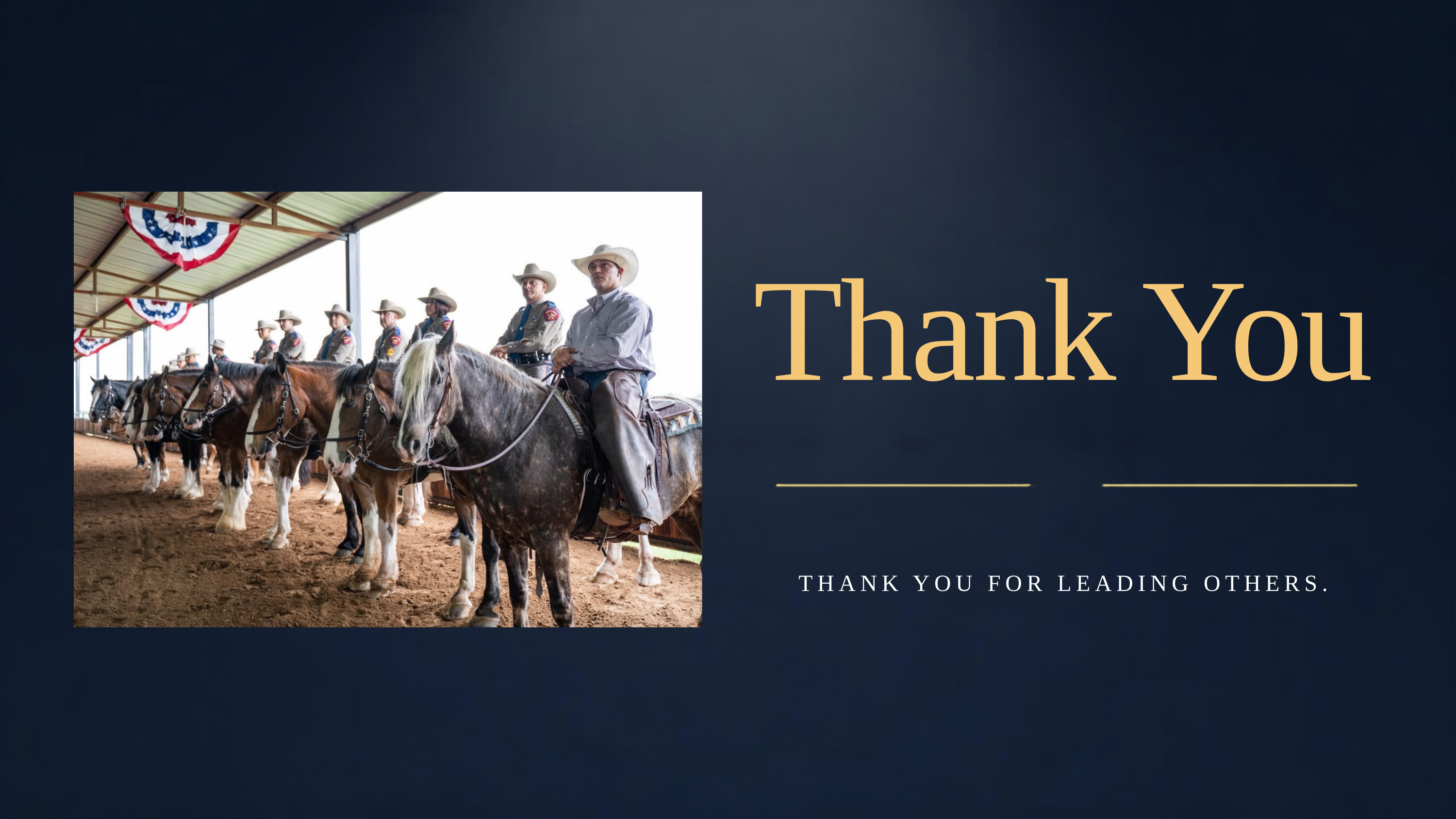

Thank You

THANK YOU FOR LEADING OTHERS.